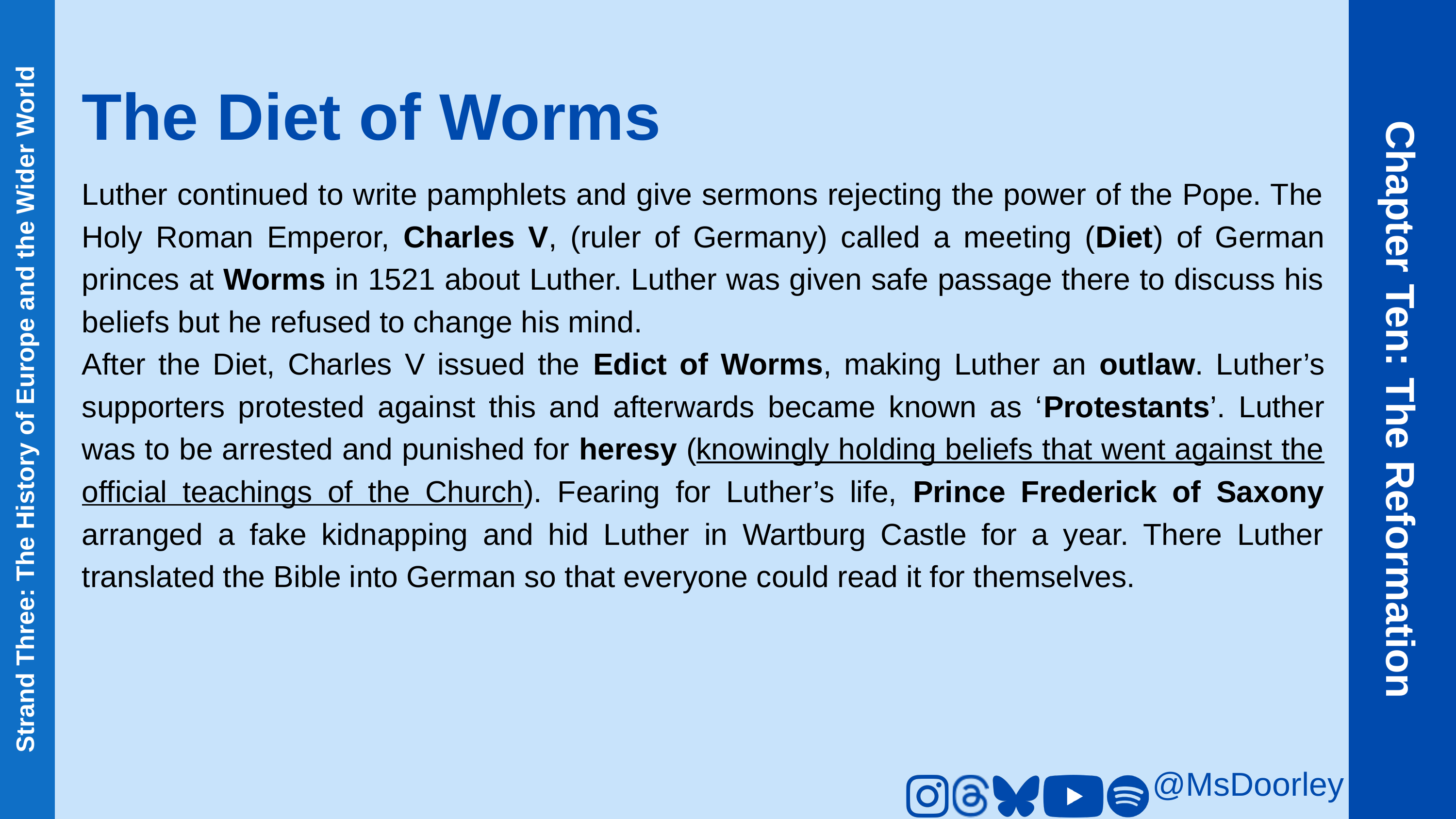

The Diet of Worms
Luther continued to write pamphlets and give sermons rejecting the power of the Pope. The Holy Roman Emperor, Charles V, (ruler of Germany) called a meeting (Diet) of German princes at Worms in 1521 about Luther. Luther was given safe passage there to discuss his beliefs but he refused to change his mind.
After the Diet, Charles V issued the Edict of Worms, making Luther an outlaw. Luther’s supporters protested against this and afterwards became known as ‘Protestants’. Luther was to be arrested and punished for heresy (knowingly holding beliefs that went against the official teachings of the Church). Fearing for Luther’s life, Prince Frederick of Saxony arranged a fake kidnapping and hid Luther in Wartburg Castle for a year. There Luther translated the Bible into German so that everyone could read it for themselves.
Chapter Ten: The Reformation
Strand Three: The History of Europe and the Wider World

@MsDoorley